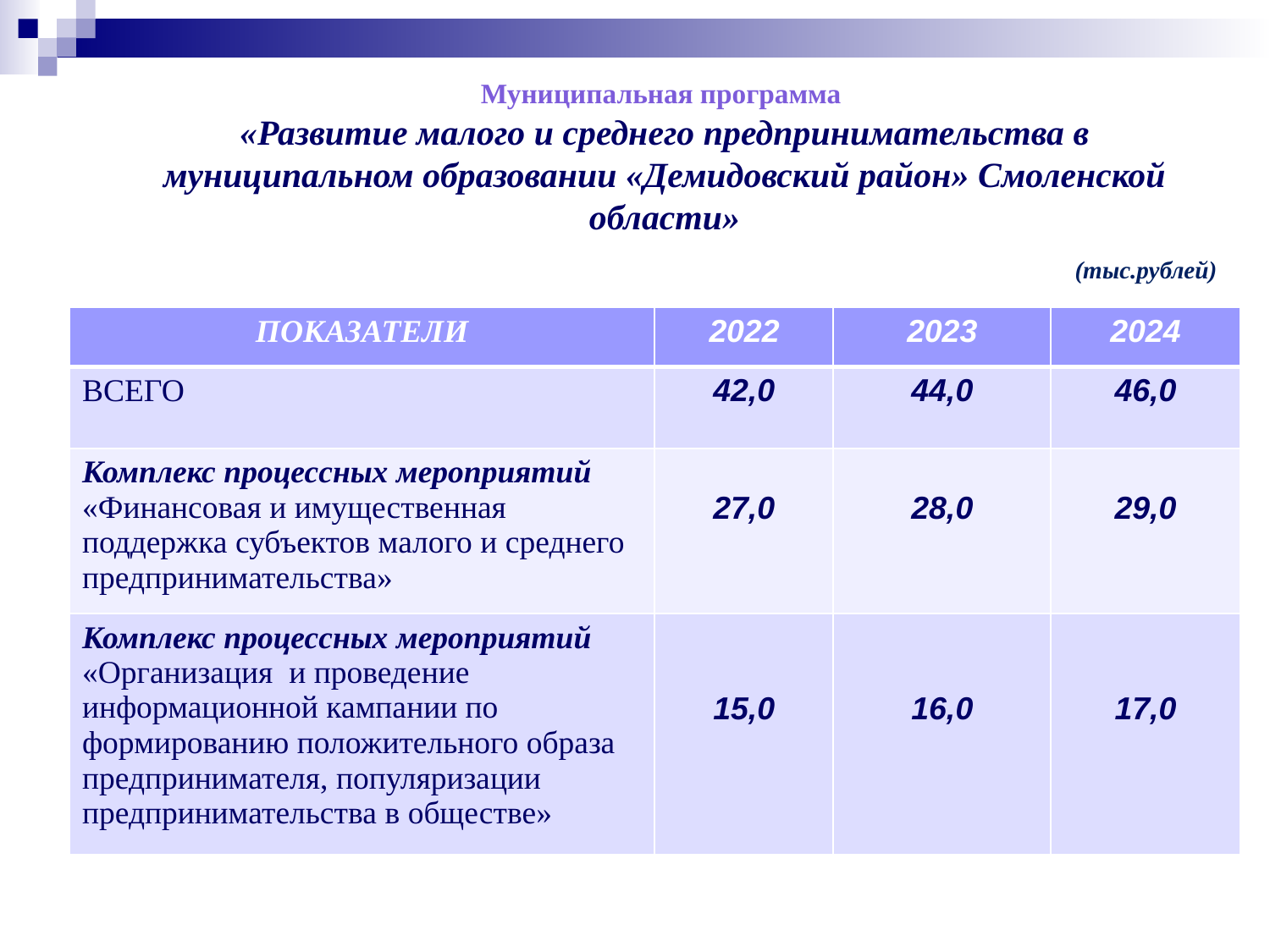

Муниципальная программа
«Развитие малого и среднего предпринимательства в муниципальном образовании «Демидовский район» Смоленской области»

(тыс.рублей)
| ПОКАЗАТЕЛИ | 2022 | 2023 | 2024 |
| --- | --- | --- | --- |
| ВСЕГО | 42,0 | 44,0 | 46,0 |
| Комплекс процессных мероприятий «Финансовая и имущественная поддержка субъектов малого и среднего предпринимательства» | 27,0 | 28,0 | 29,0 |
| Комплекс процессных мероприятий «Организация и проведение информационной кампании по формированию положительного образа предпринимателя, популяризации предпринимательства в обществе» | 15,0 | 16,0 | 17,0 |